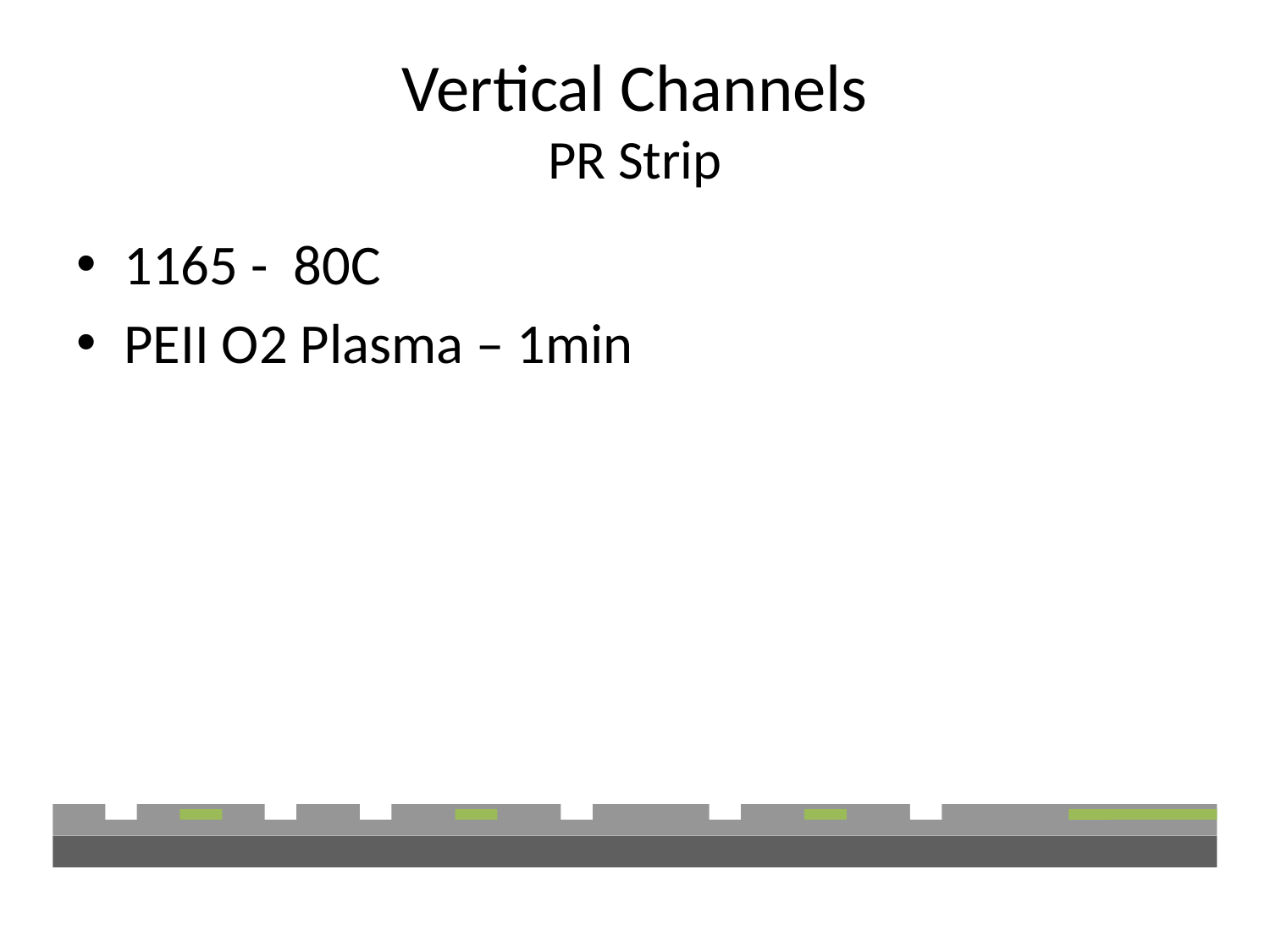

# Vertical Channels PR Strip
1165 -  80C
PEII O2 Plasma – 1min